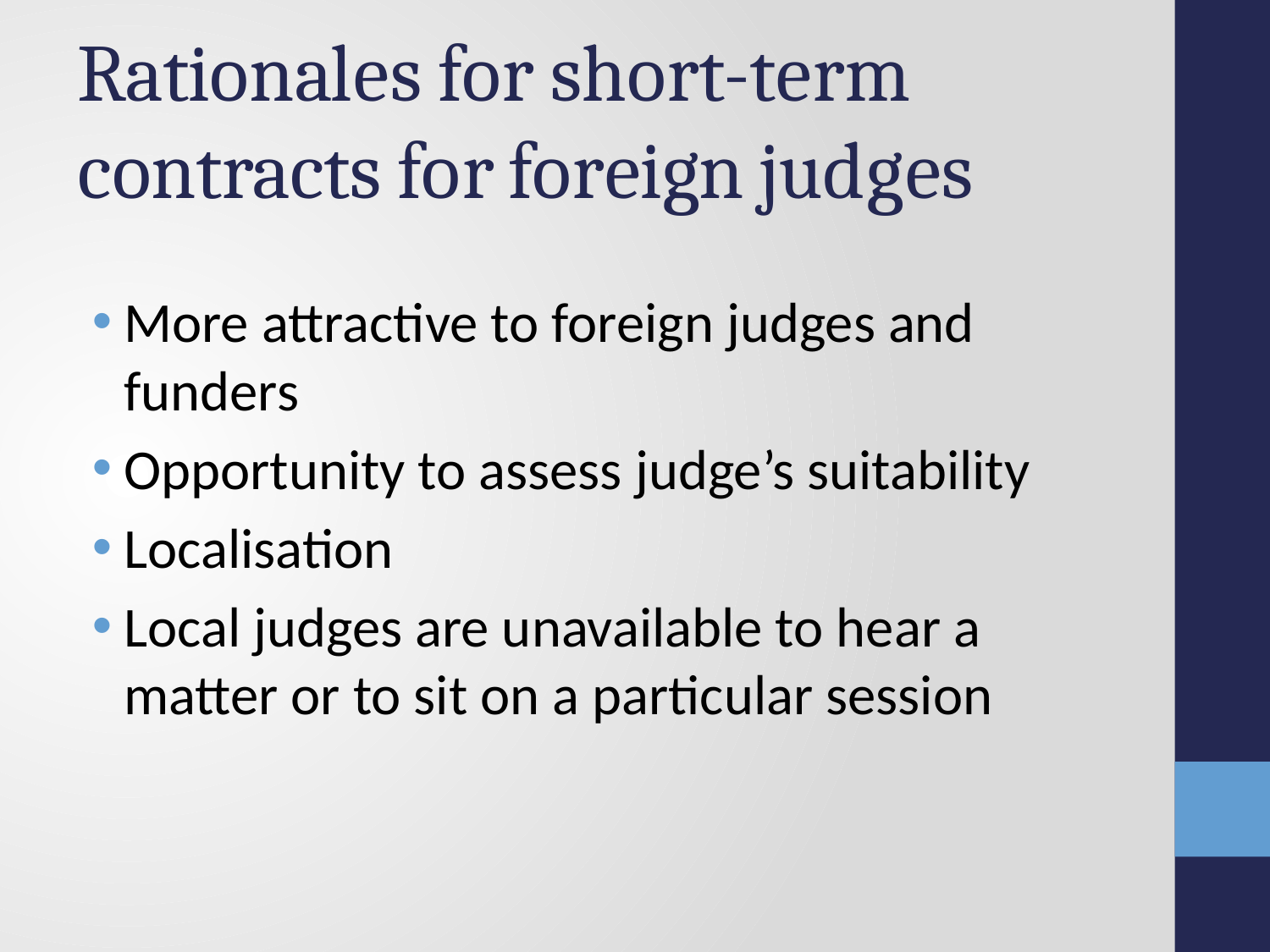

# Rationales for short-term contracts for foreign judges

More attractive to foreign judges and funders
Opportunity to assess judge’s suitability
Localisation
Local judges are unavailable to hear a matter or to sit on a particular session